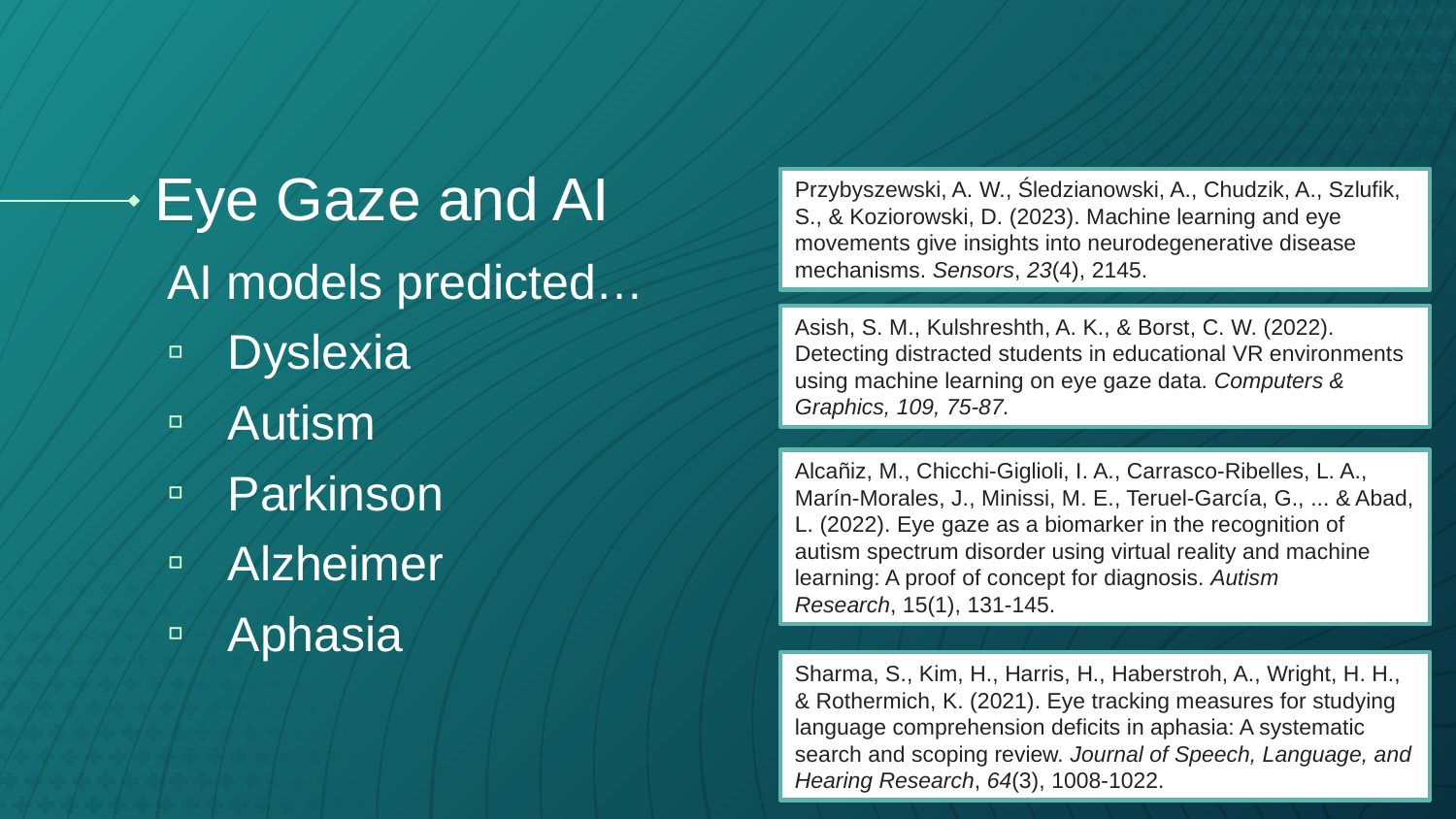

Przybyszewski, A. W., Śledzianowski, A., Chudzik, A., Szlufik, S., & Koziorowski, D. (2023). Machine learning and eye movements give insights into neurodegenerative disease mechanisms. Sensors, 23(4), 2145.
# Eye Gaze and AI
AI models predicted…
Dyslexia
Autism
Parkinson
Alzheimer
Aphasia

Asish, S. M., Kulshreshth, A. K., & Borst, C. W. (2022). Detecting distracted students in educational VR environments using machine learning on eye gaze data. Computers & Graphics, 109, 75-87.
Alcañiz, M., Chicchi‐Giglioli, I. A., Carrasco‐Ribelles, L. A., Marín‐Morales, J., Minissi, M. E., Teruel‐García, G., ... & Abad, L. (2022). Eye gaze as a biomarker in the recognition of autism spectrum disorder using virtual reality and machine learning: A proof of concept for diagnosis. Autism Research, 15(1), 131-145.
Sharma, S., Kim, H., Harris, H., Haberstroh, A., Wright, H. H., & Rothermich, K. (2021). Eye tracking measures for studying language comprehension deficits in aphasia: A systematic search and scoping review. Journal of Speech, Language, and Hearing Research, 64(3), 1008-1022.
45